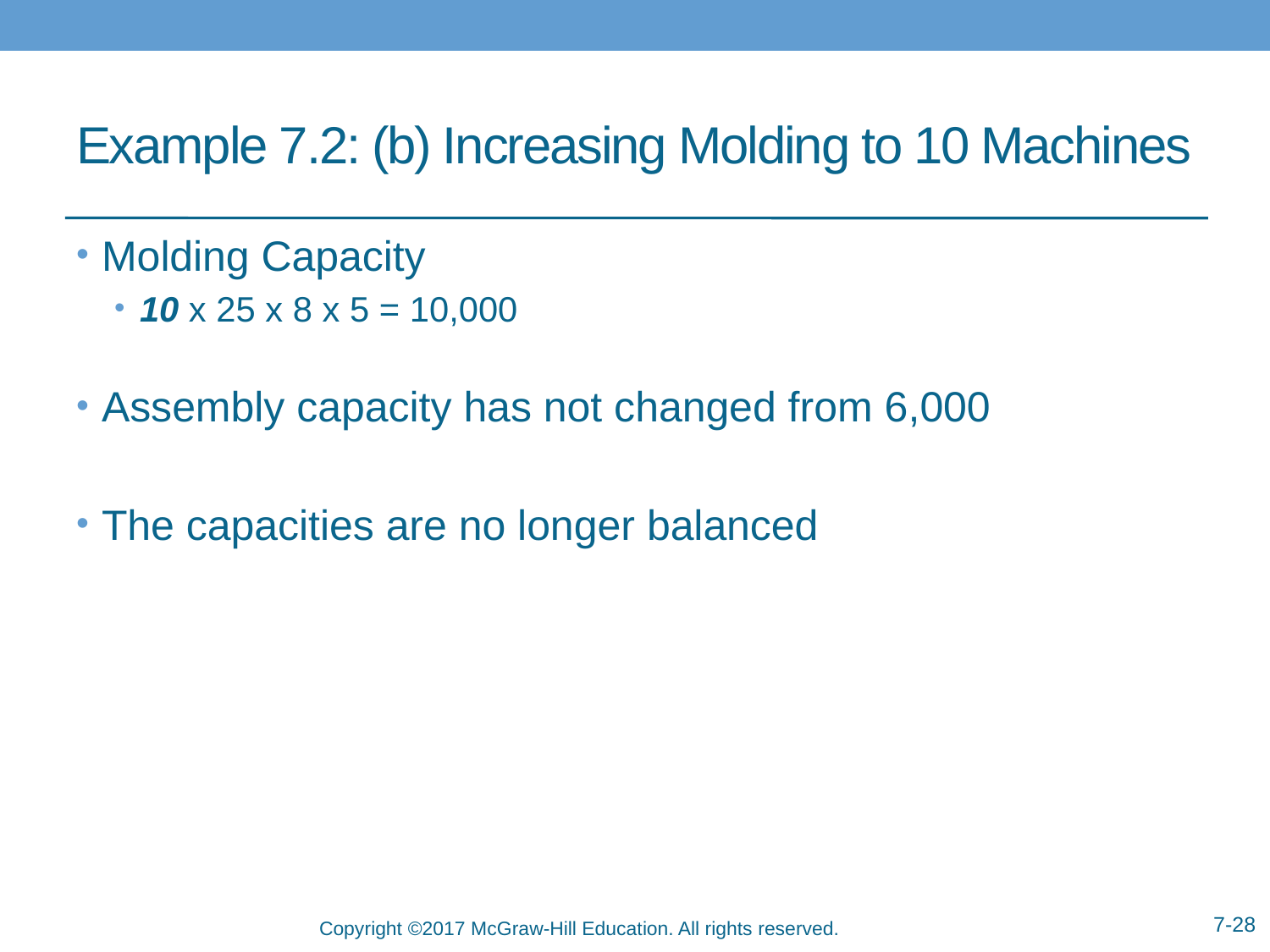

# Example 7.2: (b) Increasing Molding to 10 Machines
Molding Capacity
10 x 25 x 8 x 5 = 10,000
Assembly capacity has not changed from 6,000

The capacities are no longer balanced
7-28